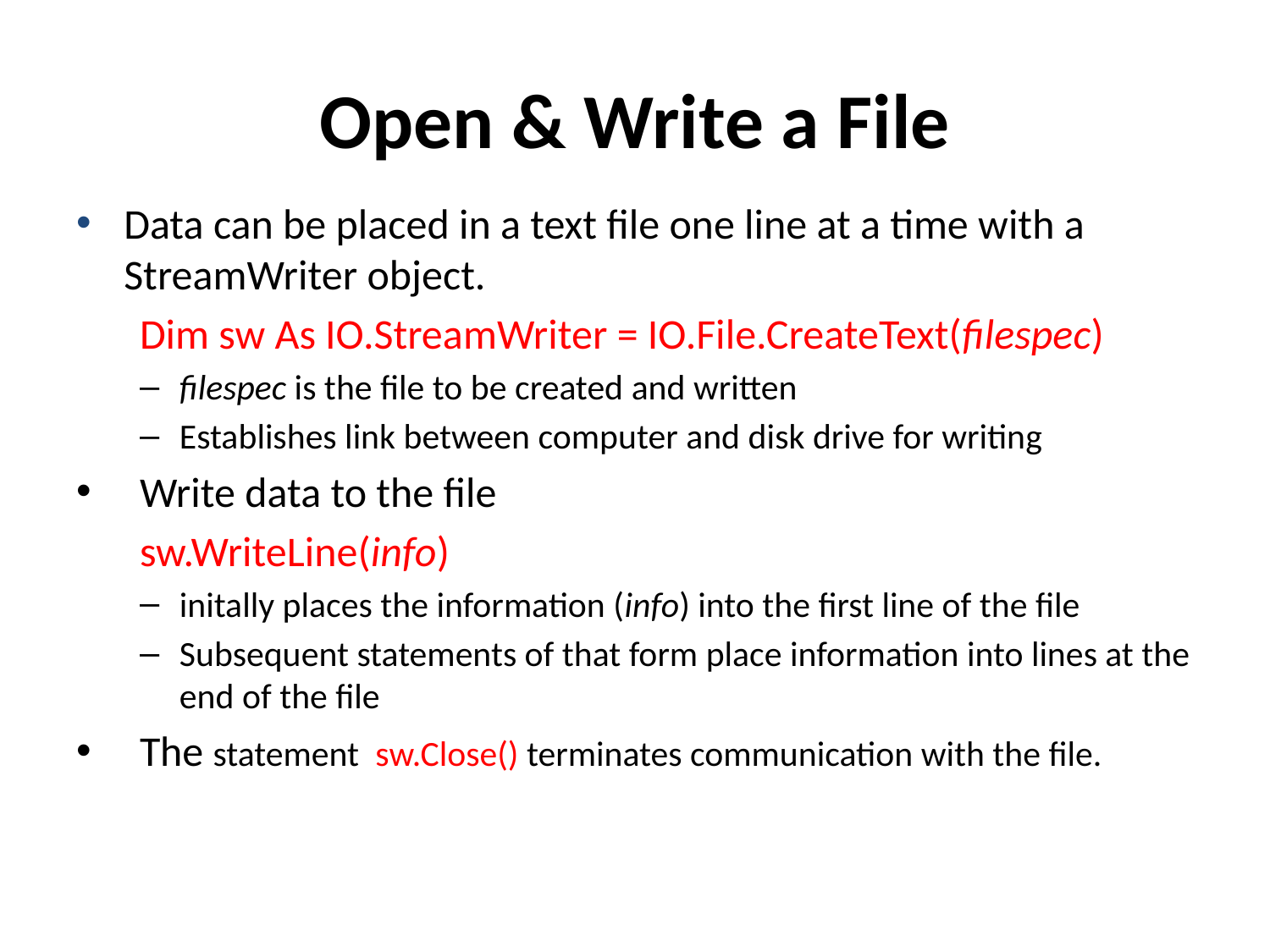

# Open & Write a File
Data can be placed in a text file one line at a time with a StreamWriter object.
Dim sw As IO.StreamWriter = IO.File.CreateText(filespec)
filespec is the file to be created and written
Establishes link between computer and disk drive for writing
Write data to the file
sw.WriteLine(info)
initally places the information (info) into the first line of the file
Subsequent statements of that form place information into lines at the end of the file
The statement  sw.Close() terminates communication with the file.